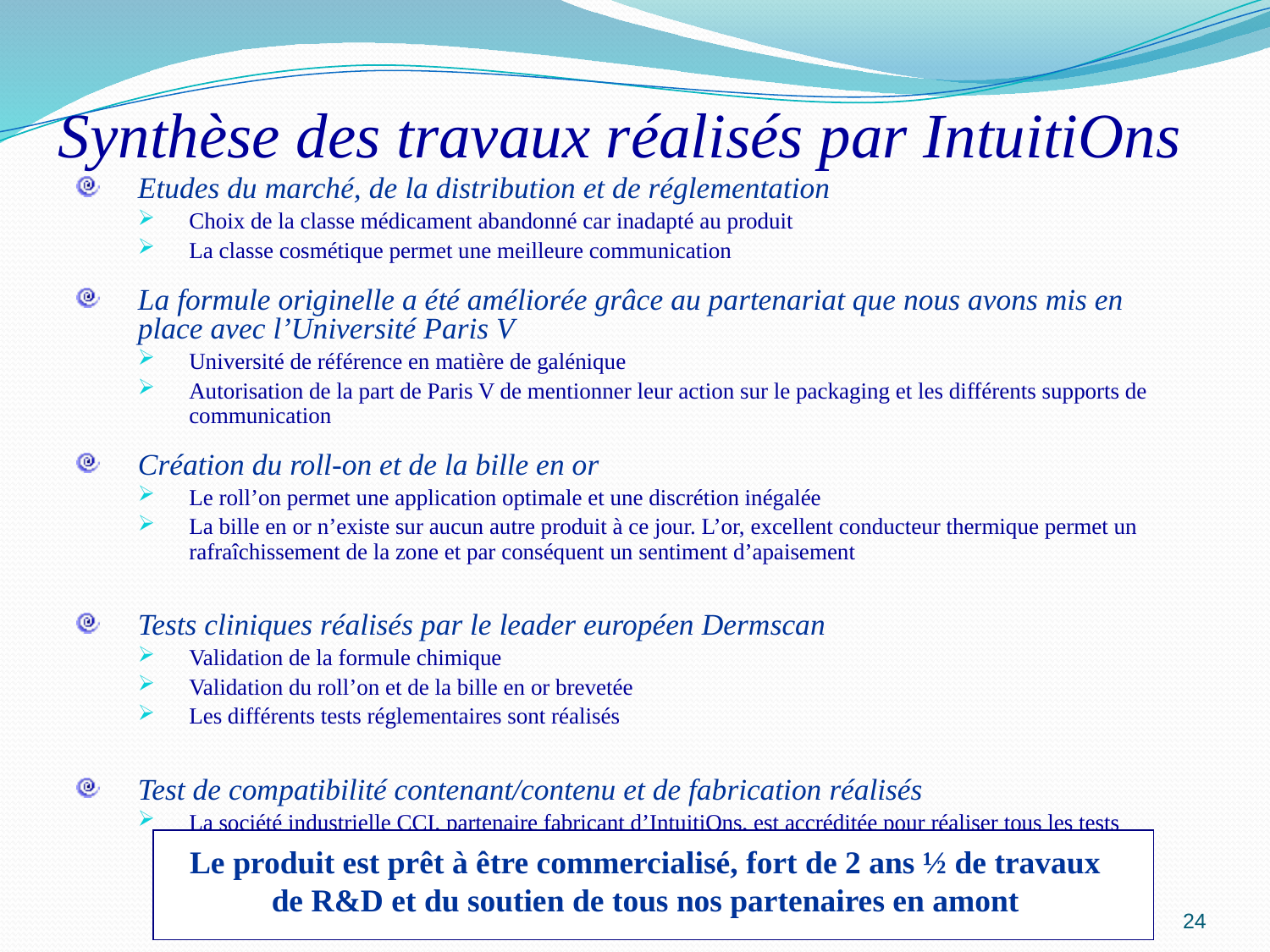

Synthèse des travaux réalisés par IntuitiOns
Etudes du marché, de la distribution et de réglementation
Choix de la classe médicament abandonné car inadapté au produit
La classe cosmétique permet une meilleure communication

La formule originelle a été améliorée grâce au partenariat que nous avons mis en place avec l’Université Paris V
Université de référence en matière de galénique
Autorisation de la part de Paris V de mentionner leur action sur le packaging et les différents supports de communication

Création du roll-on et de la bille en or
Le roll’on permet une application optimale et une discrétion inégalée
La bille en or n’existe sur aucun autre produit à ce jour. L’or, excellent conducteur thermique permet un rafraîchissement de la zone et par conséquent un sentiment d’apaisement

Tests cliniques réalisés par le leader européen Dermscan
Validation de la formule chimique
Validation du roll’on et de la bille en or brevetée
Les différents tests réglementaires sont réalisés

Test de compatibilité contenant/contenu et de fabrication réalisés
La société industrielle CCI, partenaire fabricant d’IntuitiOns, est accréditée pour réaliser tous les tests réglementaires requis

Le produit est prêt à être commercialisé, fort de 2 ans ½ de travaux
de R&D et du soutien de tous nos partenaires en amont
Personnel et confidentiel
24